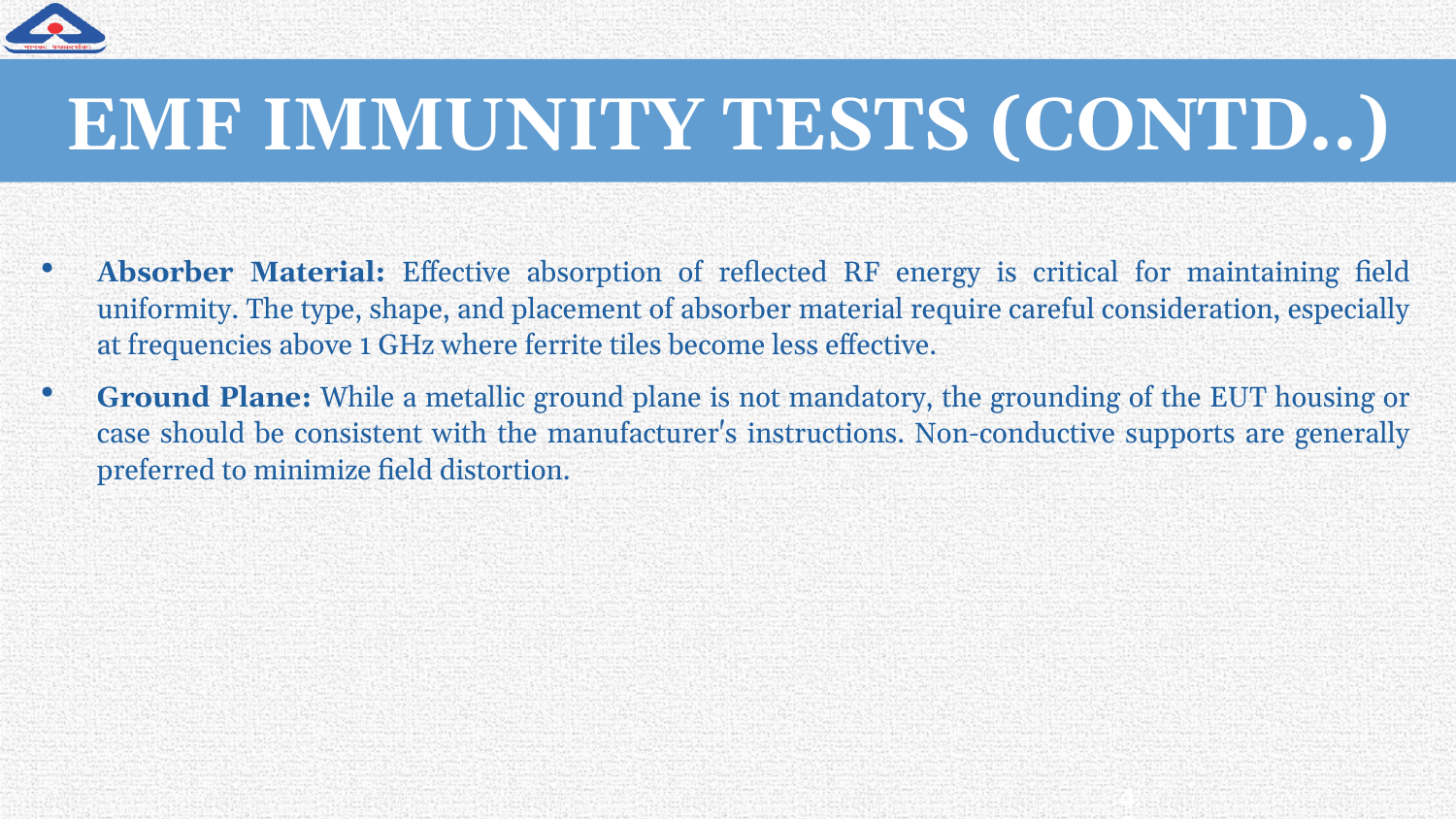

# EMF IMMUNITY TESTS (CONTD..)
Absorber Material: Effective absorption of reflected RF energy is critical for maintaining field uniformity. The type, shape, and placement of absorber material require careful consideration, especially at frequencies above 1 GHz where ferrite tiles become less effective.
Ground Plane: While a metallic ground plane is not mandatory, the grounding of the EUT housing or case should be consistent with the manufacturer's instructions. Non-conductive supports are generally preferred to minimize field distortion.

46